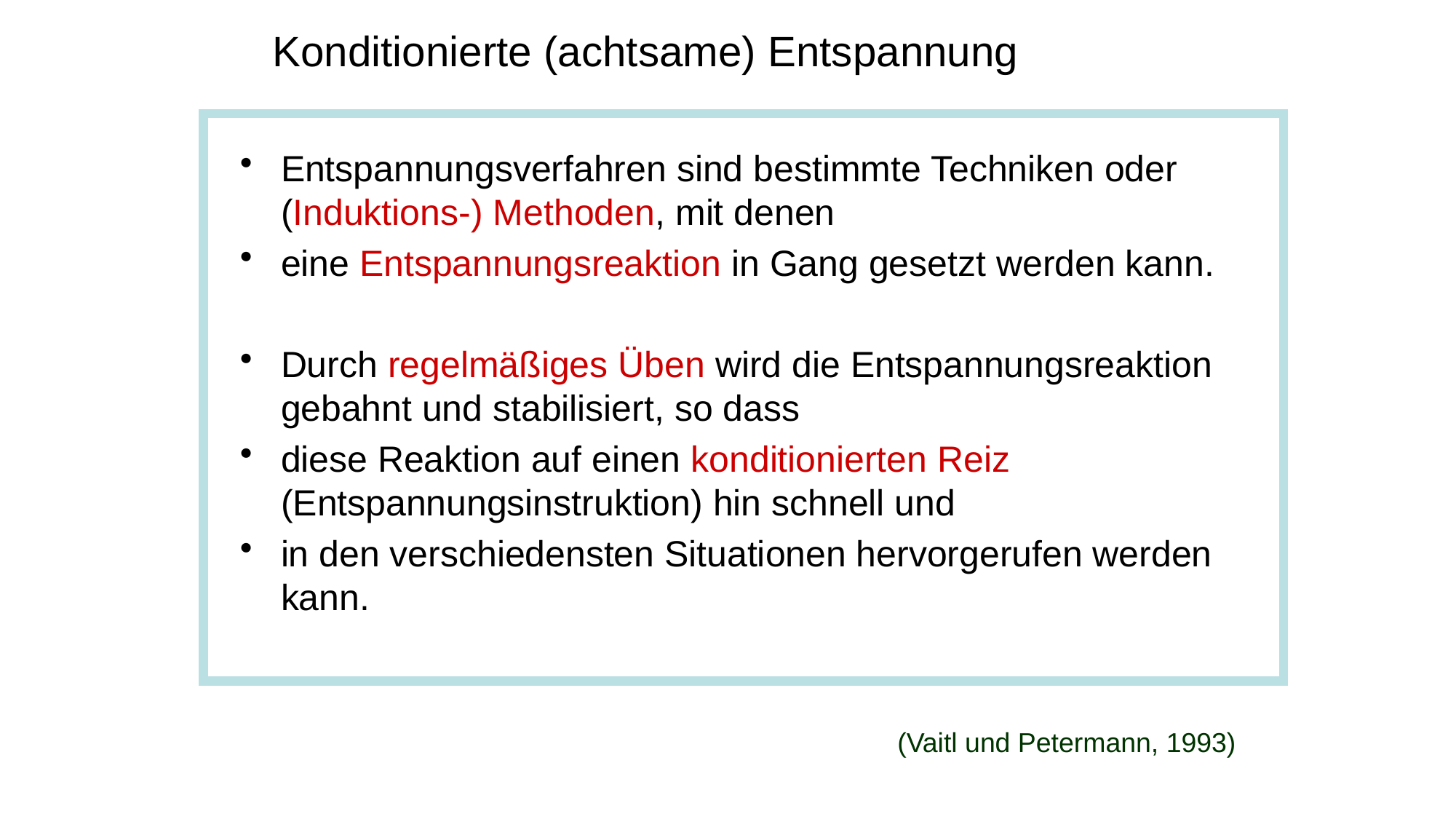

# Konditionierte (achtsame) Entspannung

Entspannungsverfahren sind bestimmte Techniken oder (Induktions-) Methoden, mit denen
eine Entspannungsreaktion in Gang gesetzt werden kann.

Durch regelmäßiges Üben wird die Entspannungsreaktion gebahnt und stabilisiert, so dass
diese Reaktion auf einen konditionierten Reiz (Entspannungsinstruktion) hin schnell und
in den verschiedensten Situationen hervorgerufen werden kann.

(Vaitl und Petermann, 1993)